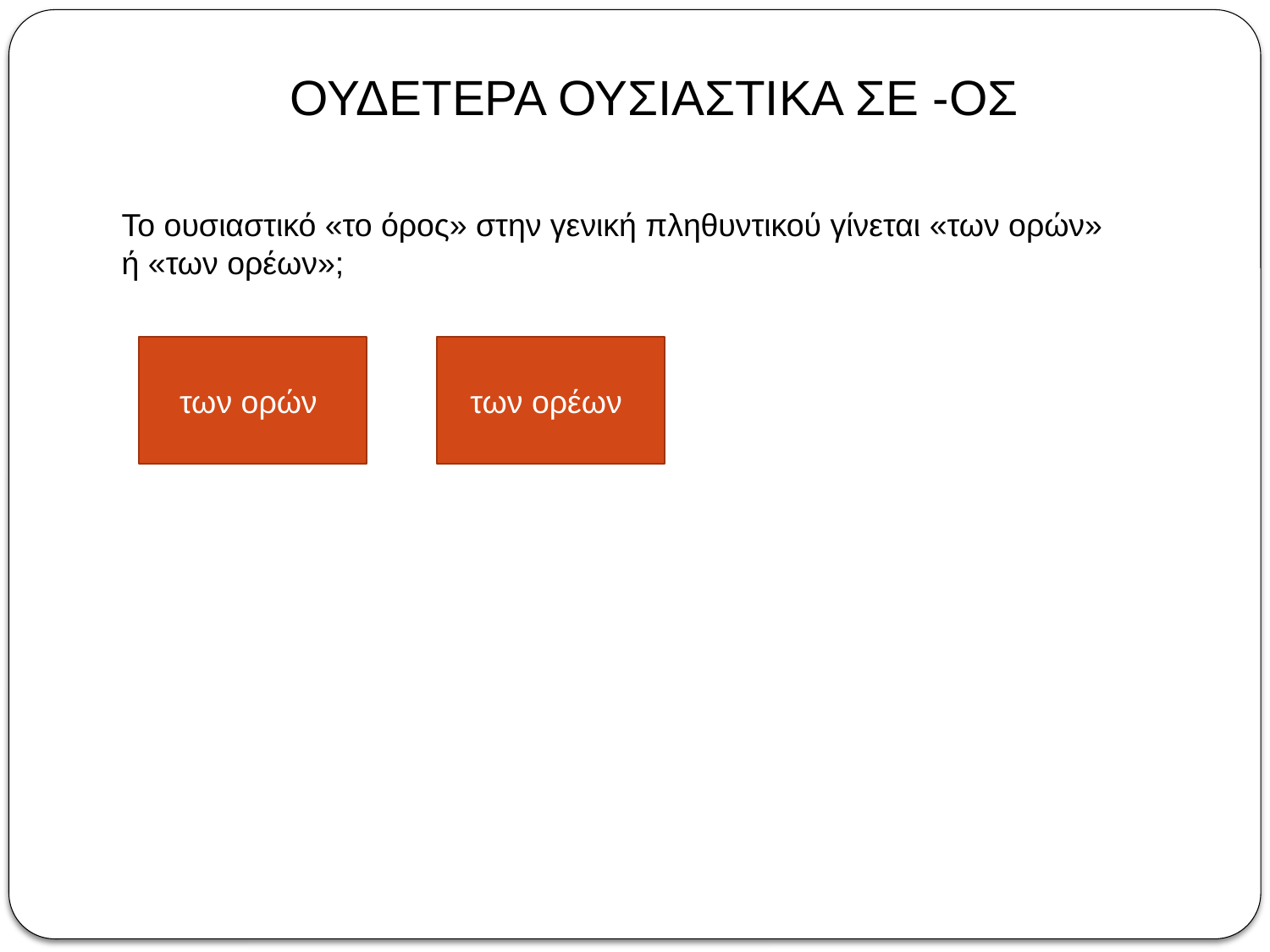

ΟΥΔΕΤΕΡΑ ΟΥΣΙΑΣΤΙΚΑ ΣΕ -ΟΣ
Το ουσιαστικό «το όρος» στην γενική πληθυντικού γίνεται «των ορών» ή «των ορέων»;
των ορών
των ορέων